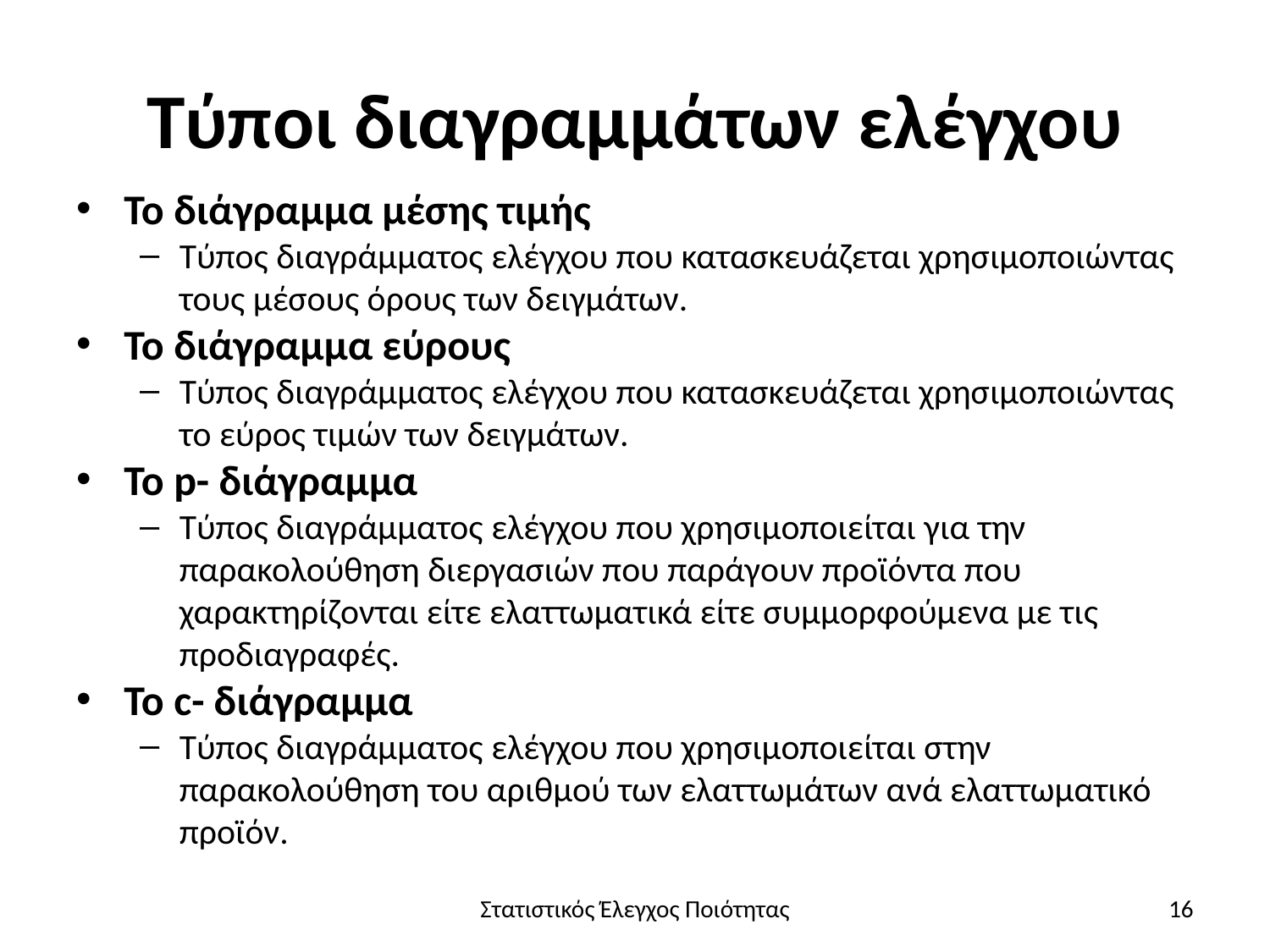

# Τύποι διαγραμμάτων ελέγχου
Το διάγραμμα μέσης τιμής
Τύπος διαγράμματος ελέγχου που κατασκευάζεται χρησιμοποιώντας τους μέσους όρους των δειγμάτων.
Το διάγραμμα εύρους
Τύπος διαγράμματος ελέγχου που κατασκευάζεται χρησιμοποιώντας το εύρος τιμών των δειγμάτων.
Το p- διάγραμμα
Τύπος διαγράμματος ελέγχου που χρησιμοποιείται για την παρακολούθηση διεργασιών που παράγουν προϊόντα που χαρακτηρίζονται είτε ελαττωματικά είτε συμμορφούμενα με τις προδιαγραφές.
Το c- διάγραμμα
Τύπος διαγράμματος ελέγχου που χρησιμοποιείται στην παρακολούθηση του αριθμού των ελαττωμάτων ανά ελαττωματικό προϊόν.
Στατιστικός Έλεγχος Ποιότητας
16